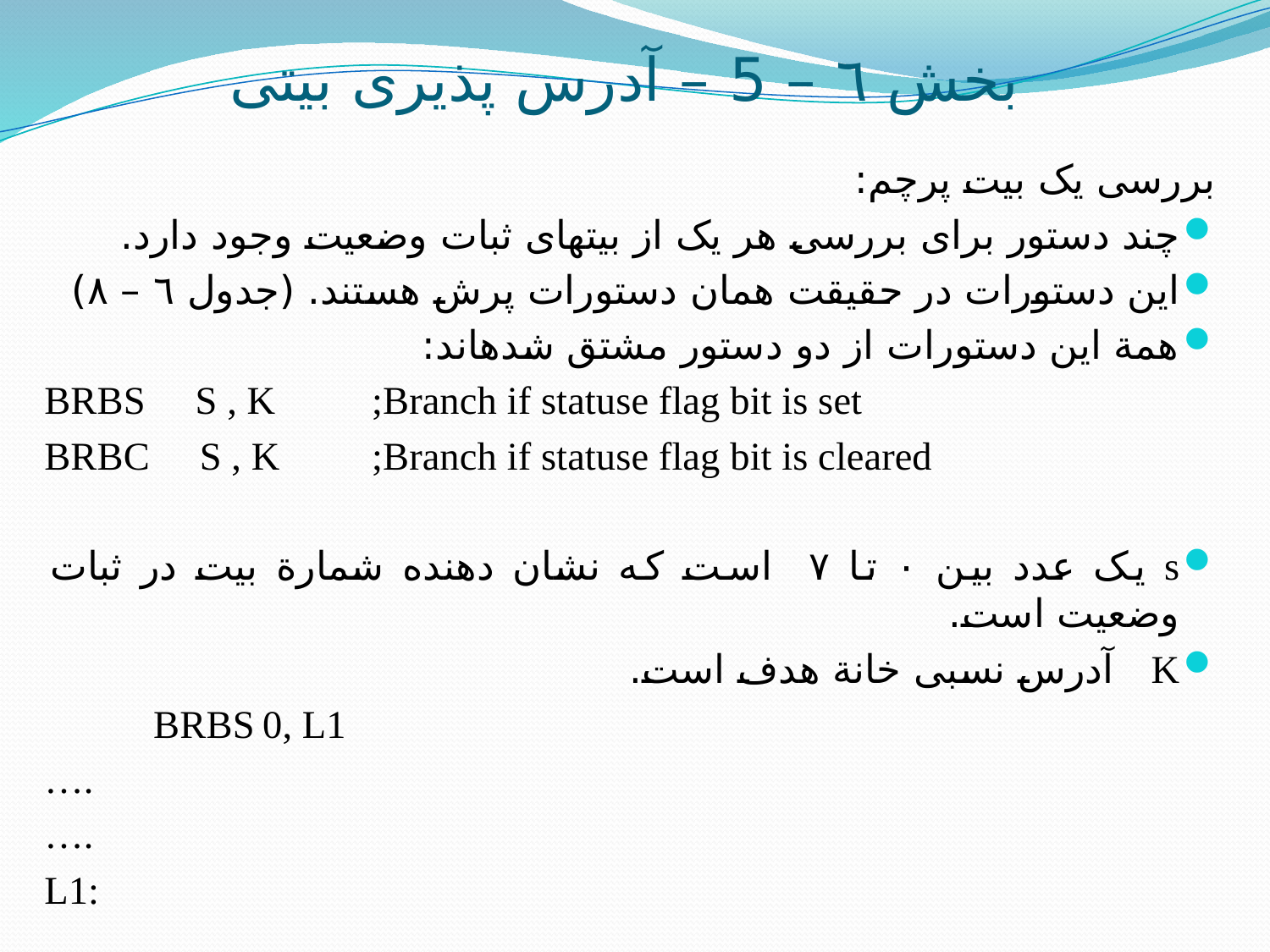

# بخش ٦ – 5 – آدرس پذیری بیتی
بررسی یک بیت پرچم:
چند دستور برای بررسی هر یک از بیت­های ثبات وضعیت وجود دارد.
این دستورات در حقیقت همان دستورات پرش هستند. (جدول ٦ – ٨)
همة این دستورات از دو دستور مشتق شده­اند:
BRBS     S , K 	;Branch if statuse flag bit is set
BRBC     S , K 	;Branch if statuse flag bit is cleared

s یک عدد بین ٠ تا ٧  است که نشان دهنده شمارة بیت در ثبات وضعیت است.
K   آدرس نسبی خانة هدف است.
	BRBS	0, L1
….
….
L1: